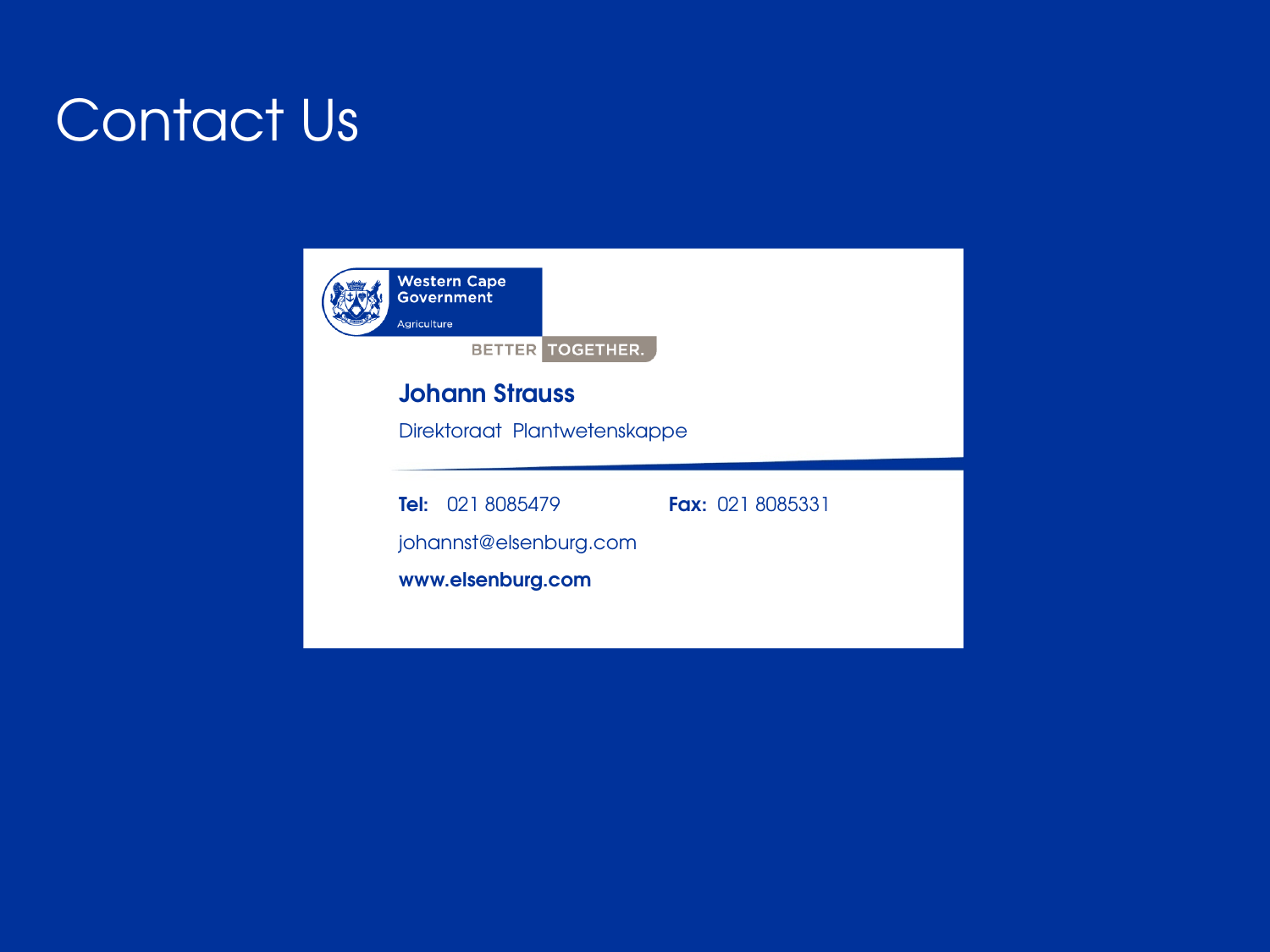

Johann Strauss
Direktoraat  Plantwetenskappe
021 8085479
021 8085331
johannst@elsenburg.com